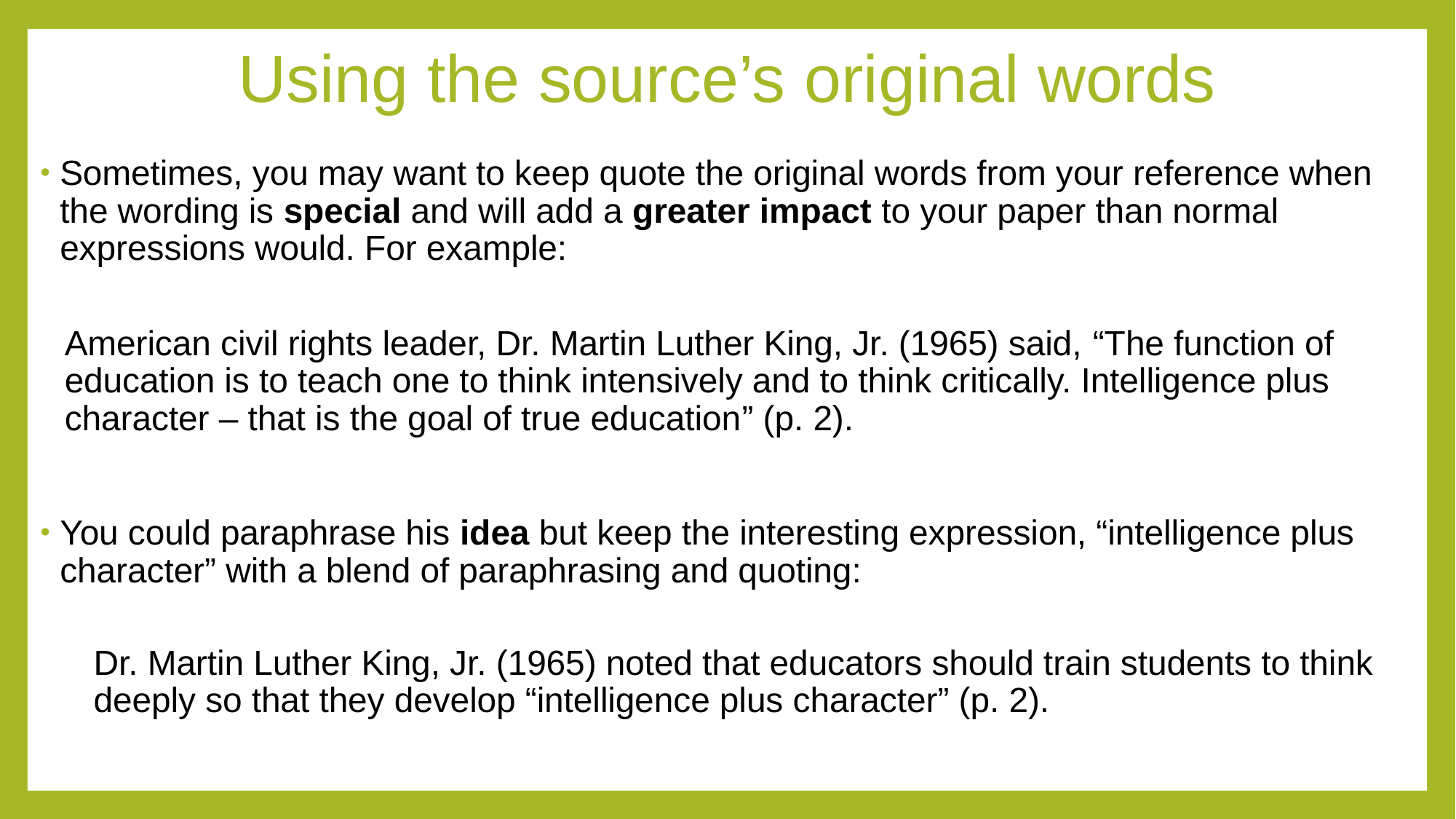

# Using the source’s original words
Sometimes, you may want to keep quote the original words from your reference when the wording is special and will add a greater impact to your paper than normal expressions would. For example:

American civil rights leader, Dr. Martin Luther King, Jr. (1965) said, “The function of education is to teach one to think intensively and to think critically. Intelligence plus character – that is the goal of true education” (p. 2).

You could paraphrase his idea but keep the interesting expression, “intelligence plus character” with a blend of paraphrasing and quoting:

Dr. Martin Luther King, Jr. (1965) noted that educators should train students to think deeply so that they develop “intelligence plus character” (p. 2).